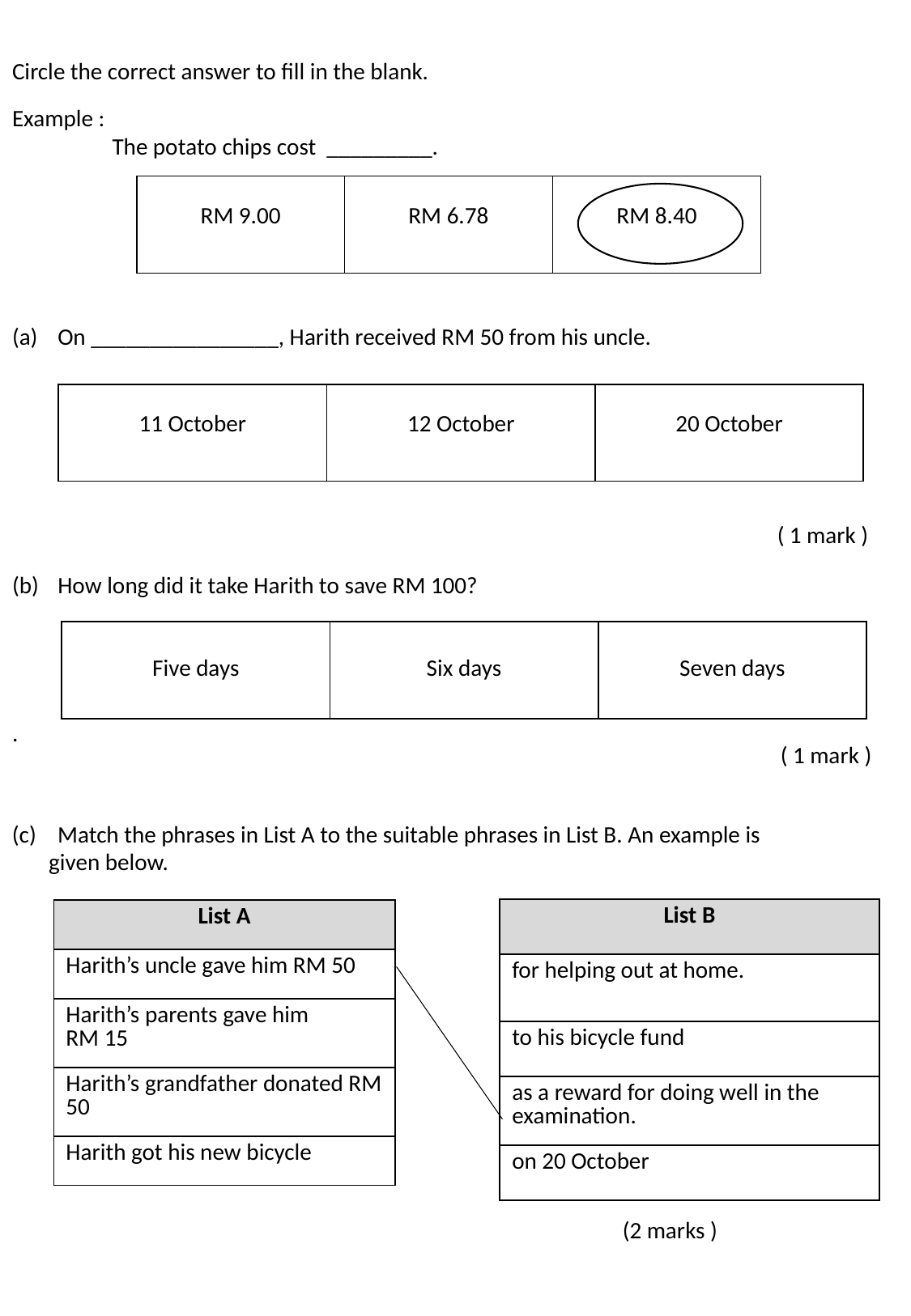

Circle the correct answer to fill in the blank.
Example :
                   The potato chips cost  _________.

| RM 9.00 | RM 6.78 | RM 8.40 |
| --- | --- | --- |

On ________________, Harith received RM 50 from his uncle.

 ( 1 mark )

.
| 11 October | 12 October | 20 October |
| --- | --- | --- |
How long did it take Harith to save RM 100?

                                                                                                                                                  ( 1 mark )

| Five days | Six days | Seven days |
| --- | --- | --- |
Match the phrases in List A to the suitable phrases in List B. An example is
       given below.

                                                                                                                    (2 marks )
| List B |
| --- |
| for helping out at home. |
| to his bicycle fund |
| as a reward for doing well in the examination. |
| on 20 October |
| List A |
| --- |
| Harith’s uncle gave him RM 50 |
| Harith’s parents gave him RM 15 |
| Harith’s grandfather donated RM 50 |
| Harith got his new bicycle |